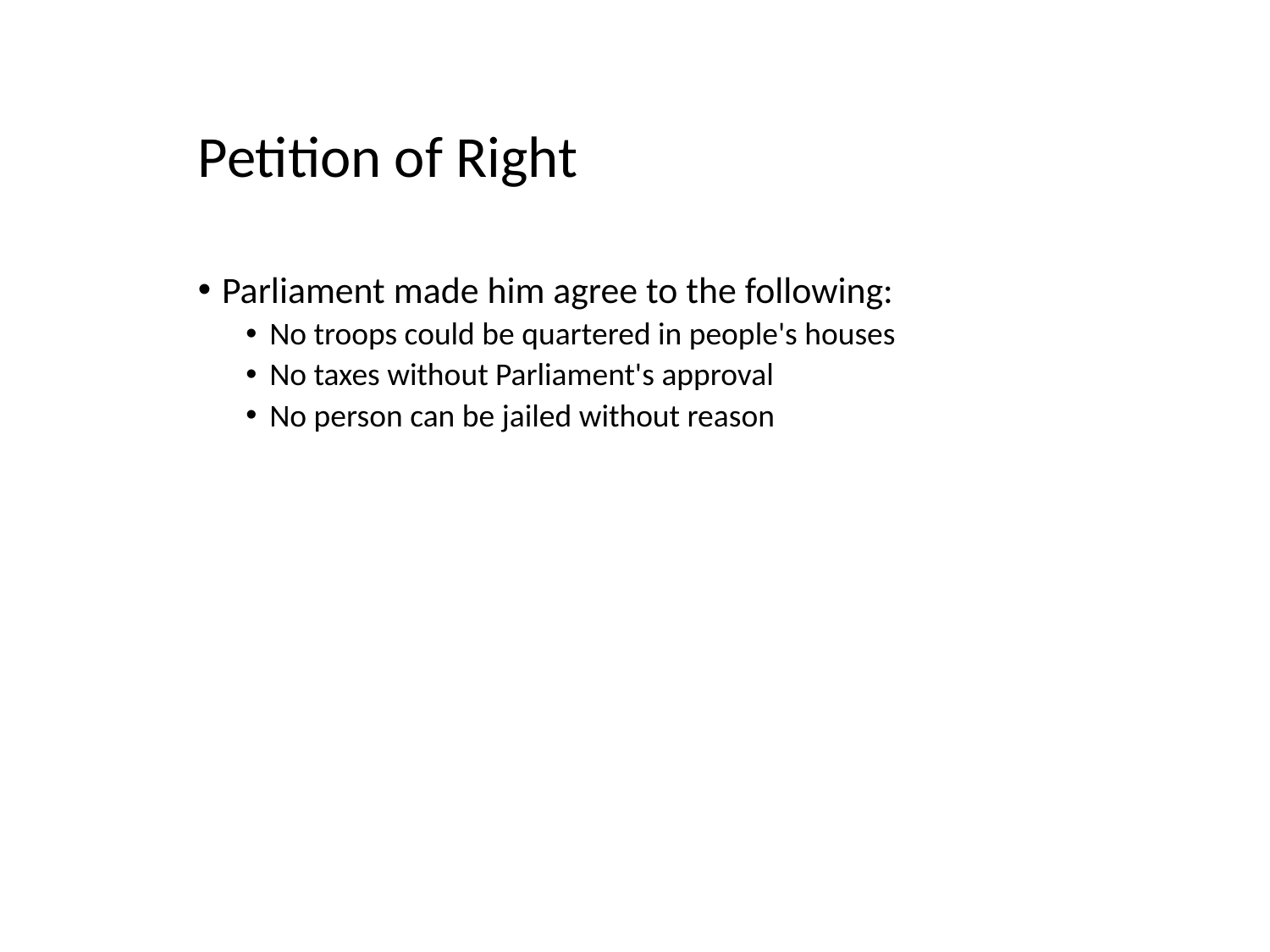

Petition of Right
Parliament made him agree to the following:
No troops could be quartered in people's houses
No taxes without Parliament's approval
No person can be jailed without reason